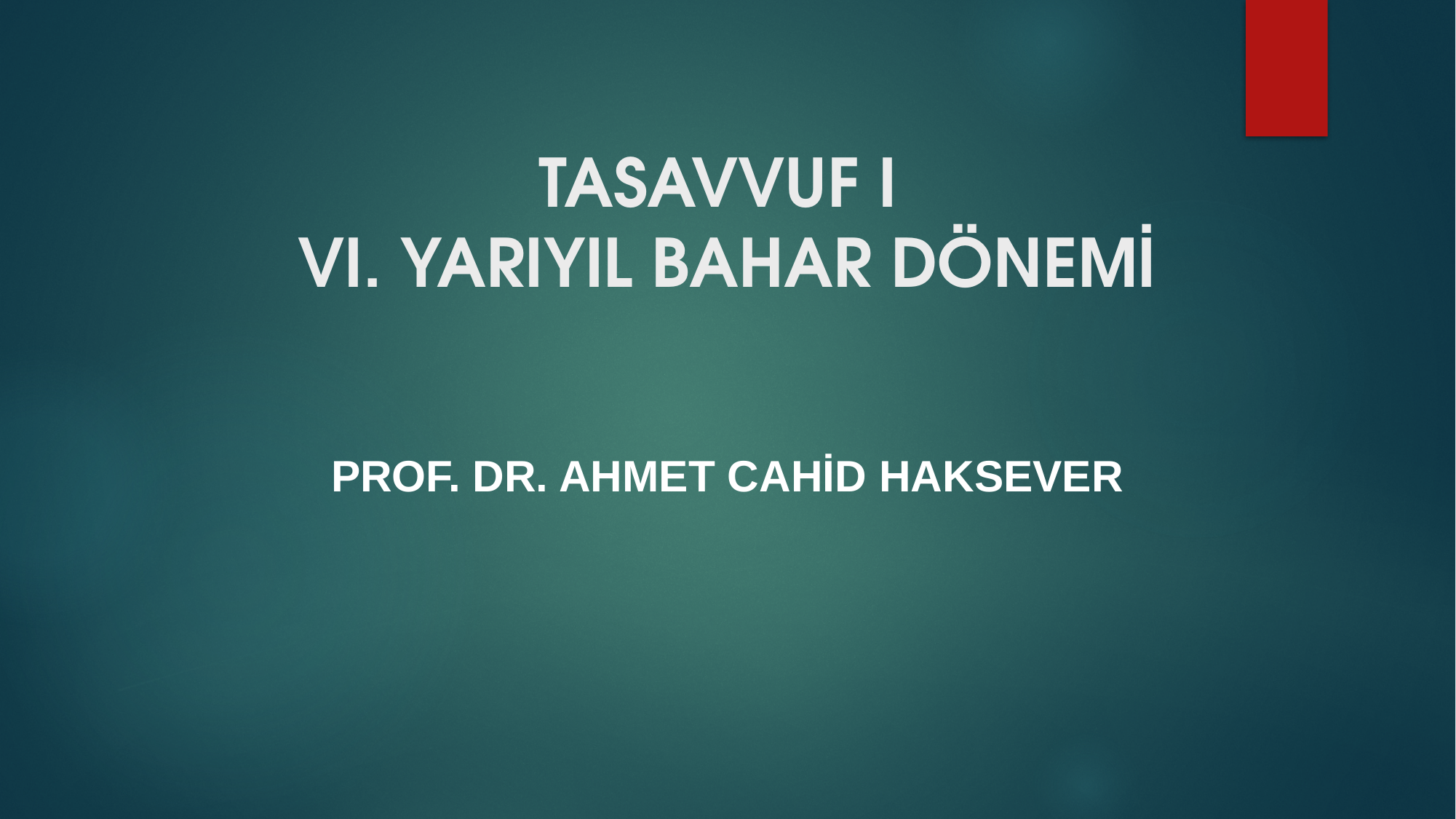

# TASAVVUF I VI. YARIYIL BAHAR DÖNEMİ

PROF. DR. AHMET CAHİD HAKSEVER